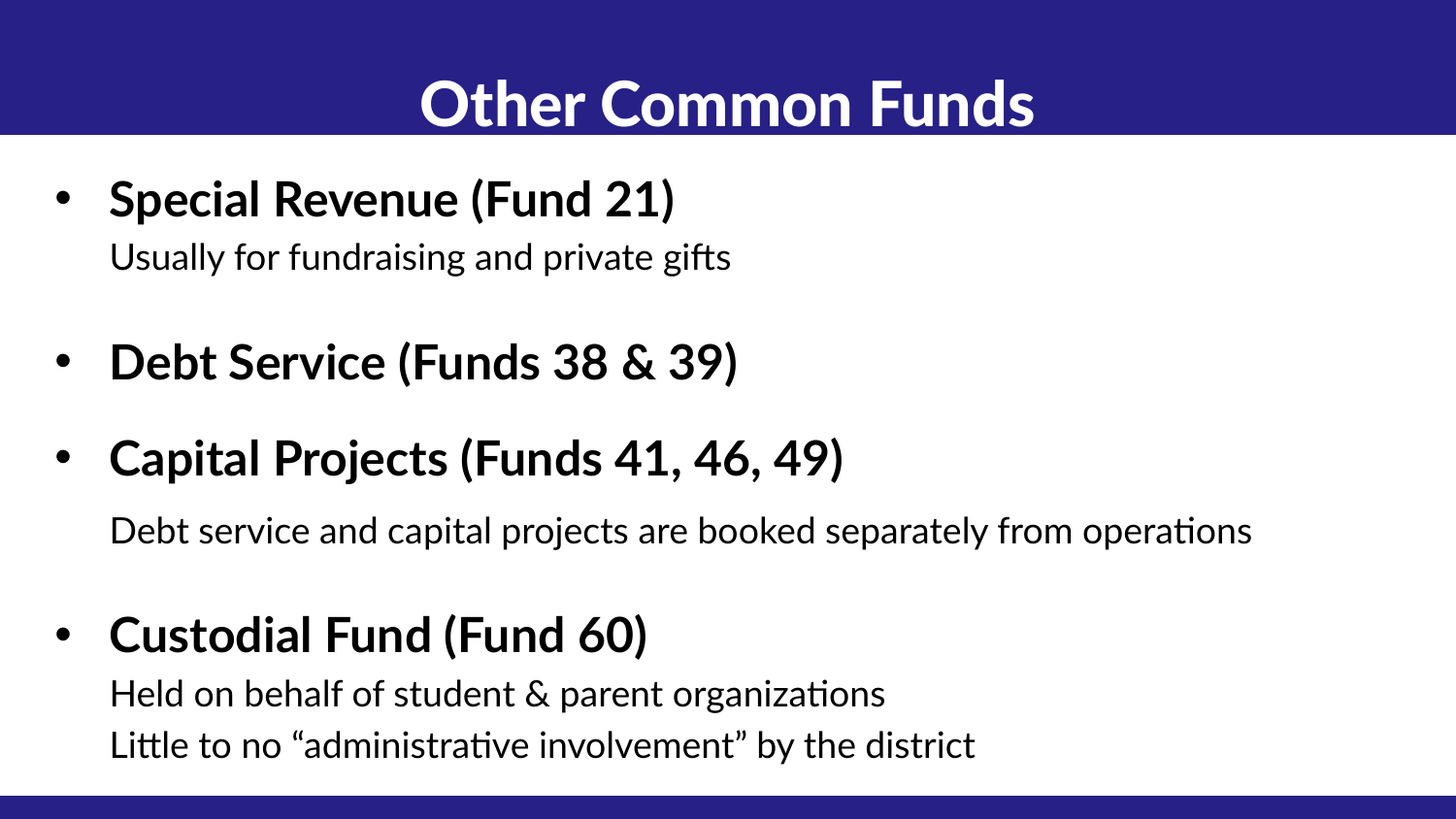

Other Common Funds
Special Revenue (Fund 21)
Usually for fundraising and private gifts
Debt Service (Funds 38 & 39)
Capital Projects (Funds 41, 46, 49)
Debt service and capital projects are booked separately from operations
Custodial Fund (Fund 60)
Held on behalf of student & parent organizations
Little to no “administrative involvement” by the district